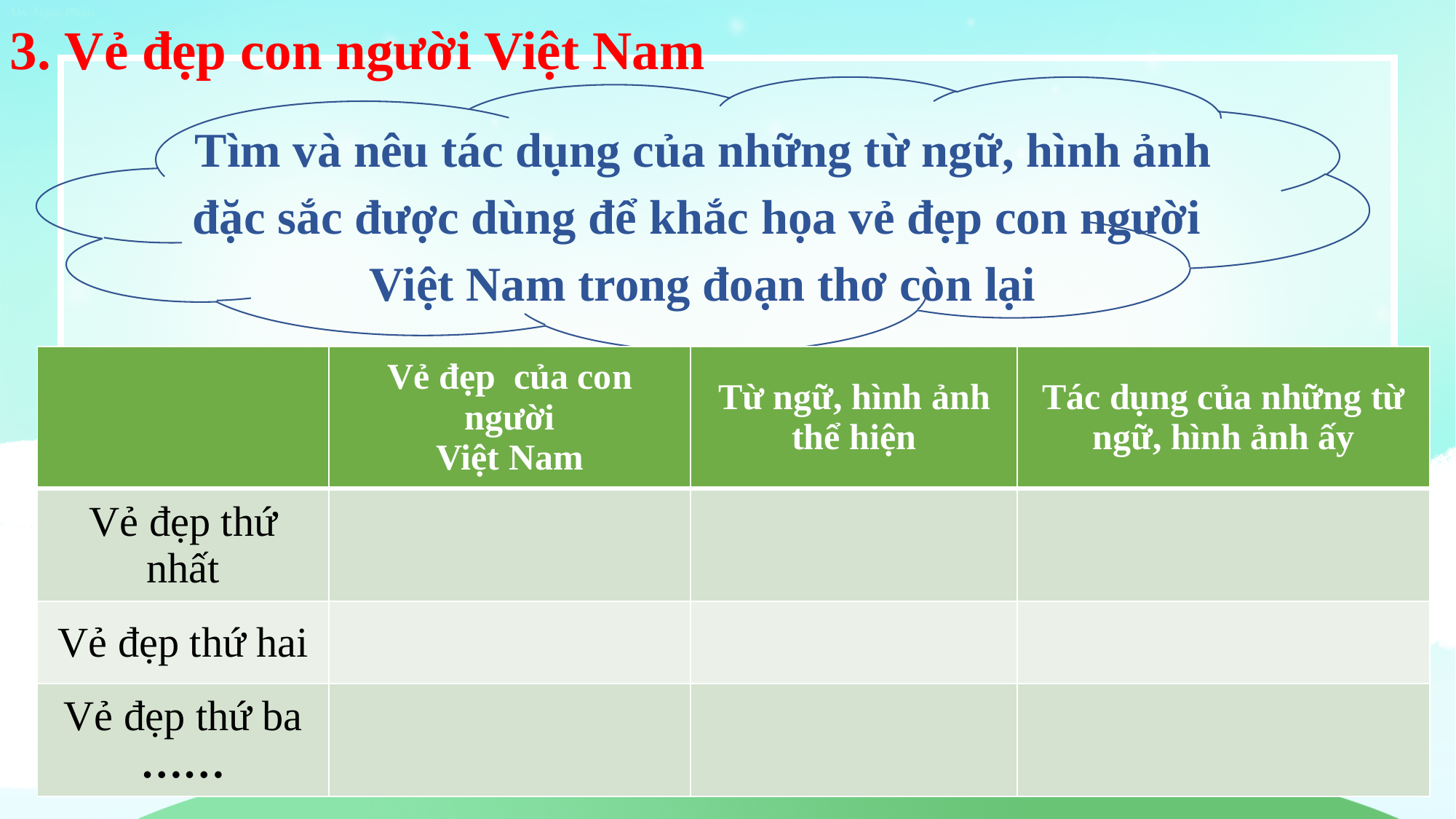

3. Vẻ đẹp con người Việt Nam

Tìm và nêu tác dụng của những từ ngữ, hình ảnh đặc sắc được dùng để khắc họa vẻ đẹp con người  Việt Nam trong đoạn thơ còn lại
|  | Vẻ đẹp của con người Việt Nam | Từ ngữ, hình ảnh thể hiện | Tác dụng của những từ ngữ, hình ảnh ấy |
| --- | --- | --- | --- |
| Vẻ đẹp thứ nhất |  |  |  |
| Vẻ đẹp thứ hai |  |  |  |
| Vẻ đẹp thứ ba …… |  |  |  |